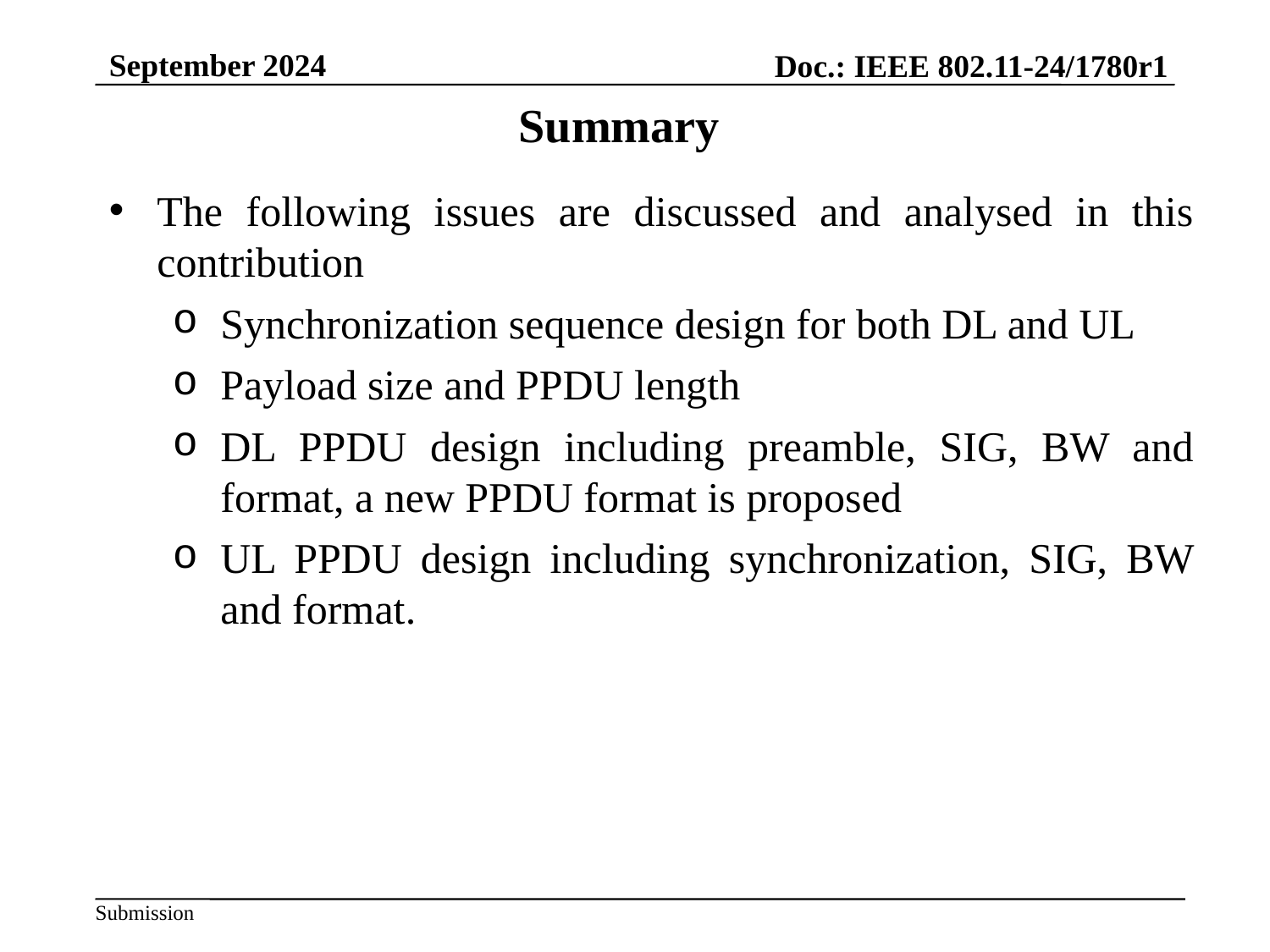

September 2024
Doc.: IEEE 802.11-24/1780r1
Summary
The following issues are discussed and analysed in this contribution
Synchronization sequence design for both DL and UL
Payload size and PPDU length
DL PPDU design including preamble, SIG, BW and format, a new PPDU format is proposed
UL PPDU design including synchronization, SIG, BW and format.